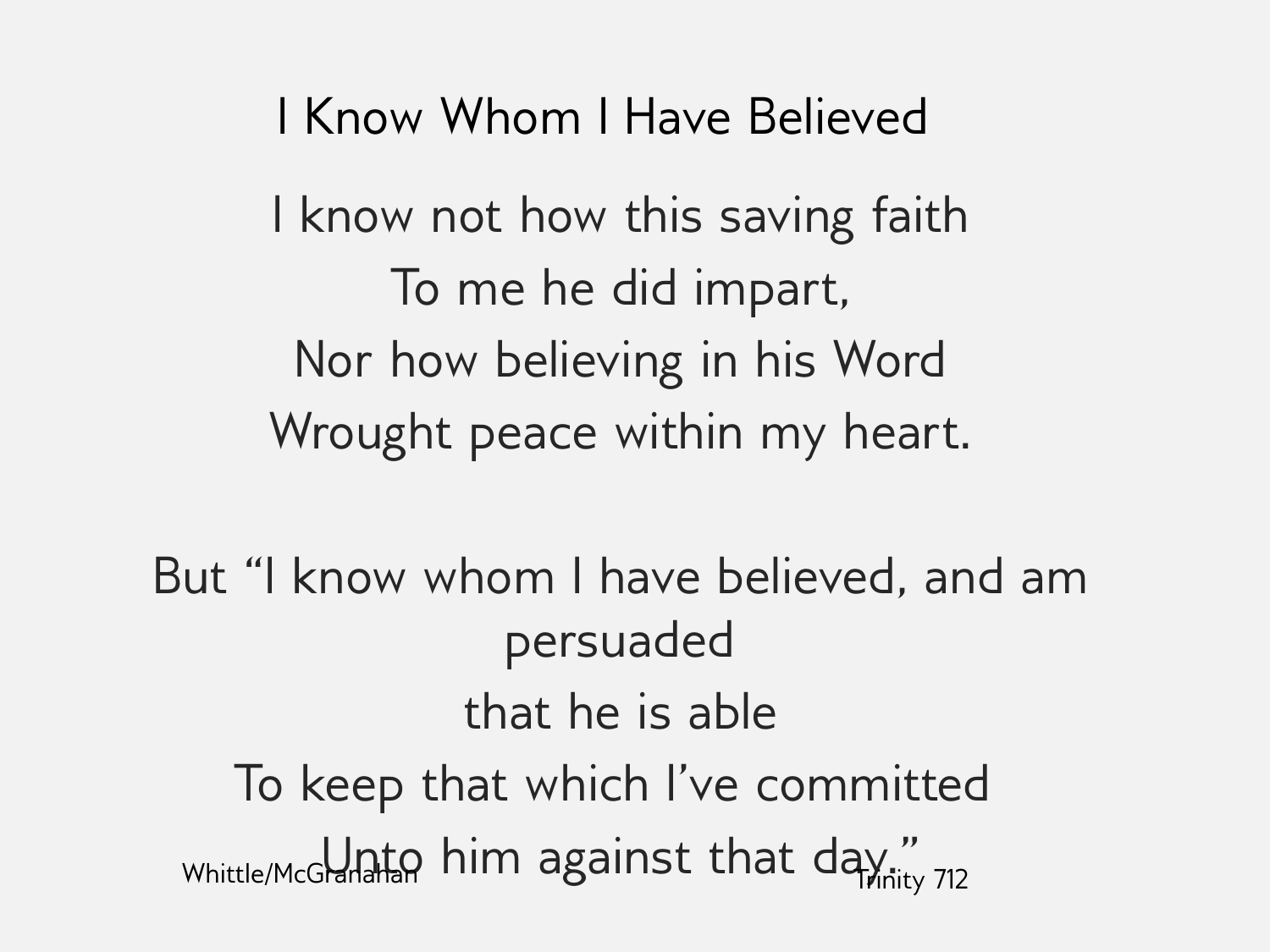

I Know Whom I Have Believed
I know not how this saving faith
To me he did impart,
Nor how believing in his Word
Wrought peace within my heart.

But “I know whom I have believed, and am persuaded
that he is able
To keep that which I’ve committed
Unto him against that day.”
Whittle/McGranahan
Trinity 712